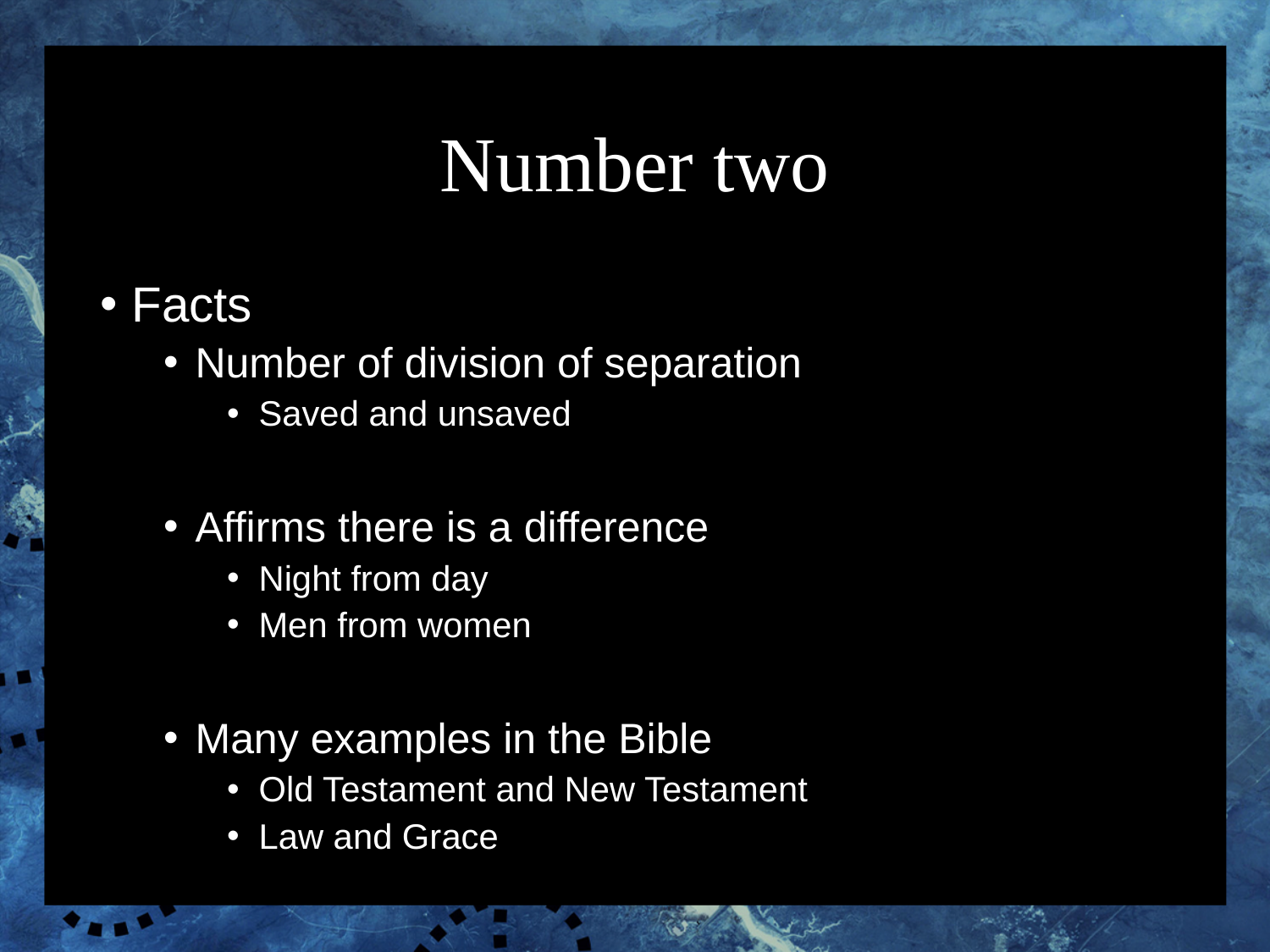

# Number two
Facts
Number of division of separation
Saved and unsaved

Affirms there is a difference
Night from day
Men from women

Many examples in the Bible
Old Testament and New Testament
Law and Grace